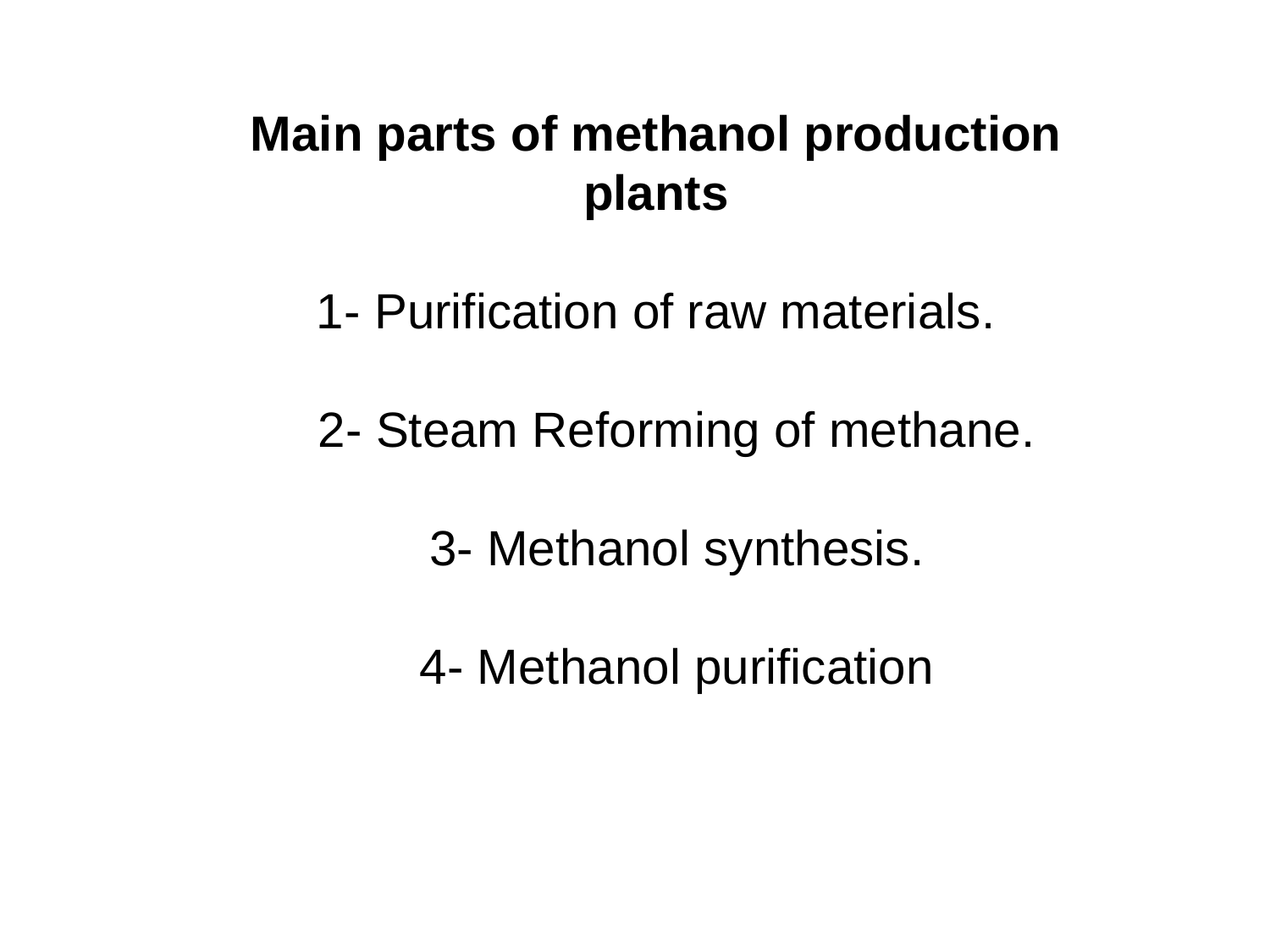

Main parts of methanol production plants

1- Purification of raw materials.

   2- Steam Reforming of methane.

   3- Methanol synthesis.

   4- Methanol purification